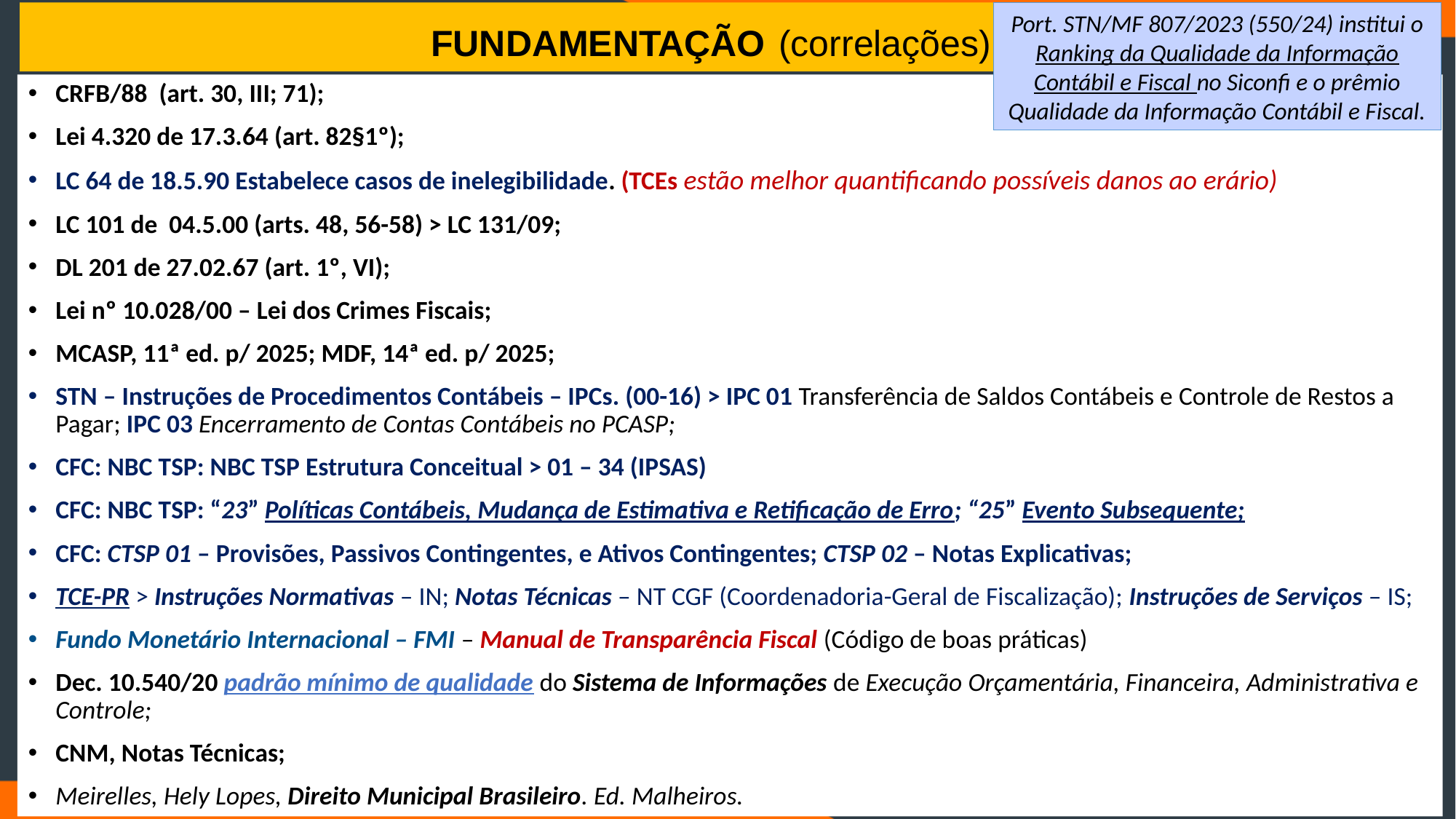

#
FUNDAMENTAÇÃO (correlações)
Port. STN/MF 807/2023 (550/24) institui o Ranking da Qualidade da Informação Contábil e Fiscal no Siconfi e o prêmio Qualidade da Informação Contábil e Fiscal.
CRFB/88  (art. 30, III; 71);
Lei 4.320 de 17.3.64 (art. 82§1º);
LC 64 de 18.5.90 Estabelece casos de inelegibilidade. (TCEs estão melhor quantificando possíveis danos ao erário)
LC 101 de  04.5.00 (arts. 48, 56-58) > LC 131/09;
DL 201 de 27.02.67 (art. 1º, VI);
Lei nº 10.028/00 – Lei dos Crimes Fiscais;
MCASP, 11ª ed. p/ 2025; MDF, 14ª ed. p/ 2025;
STN – Instruções de Procedimentos Contábeis – IPCs. (00-16) > IPC 01 Transferência de Saldos Contábeis e Controle de Restos a Pagar; IPC 03 Encerramento de Contas Contábeis no PCASP;
CFC: NBC TSP: NBC TSP Estrutura Conceitual > 01 – 34 (IPSAS)
CFC: NBC TSP: “23” Políticas Contábeis, Mudança de Estimativa e Retificação de Erro; “25” Evento Subsequente;
CFC: CTSP 01 – Provisões, Passivos Contingentes, e Ativos Contingentes; CTSP 02 – Notas Explicativas;
TCE-PR > Instruções Normativas – IN; Notas Técnicas – NT CGF (Coordenadoria-Geral de Fiscalização); Instruções de Serviços – IS;
Fundo Monetário Internacional – FMI – Manual de Transparência Fiscal (Código de boas práticas)
Dec. 10.540/20 padrão mínimo de qualidade do Sistema de Informações de Execução Orçamentária, Financeira, Administrativa e Controle;
CNM, Notas Técnicas;
Meirelles, Hely Lopes, Direito Municipal Brasileiro. Ed. Malheiros.